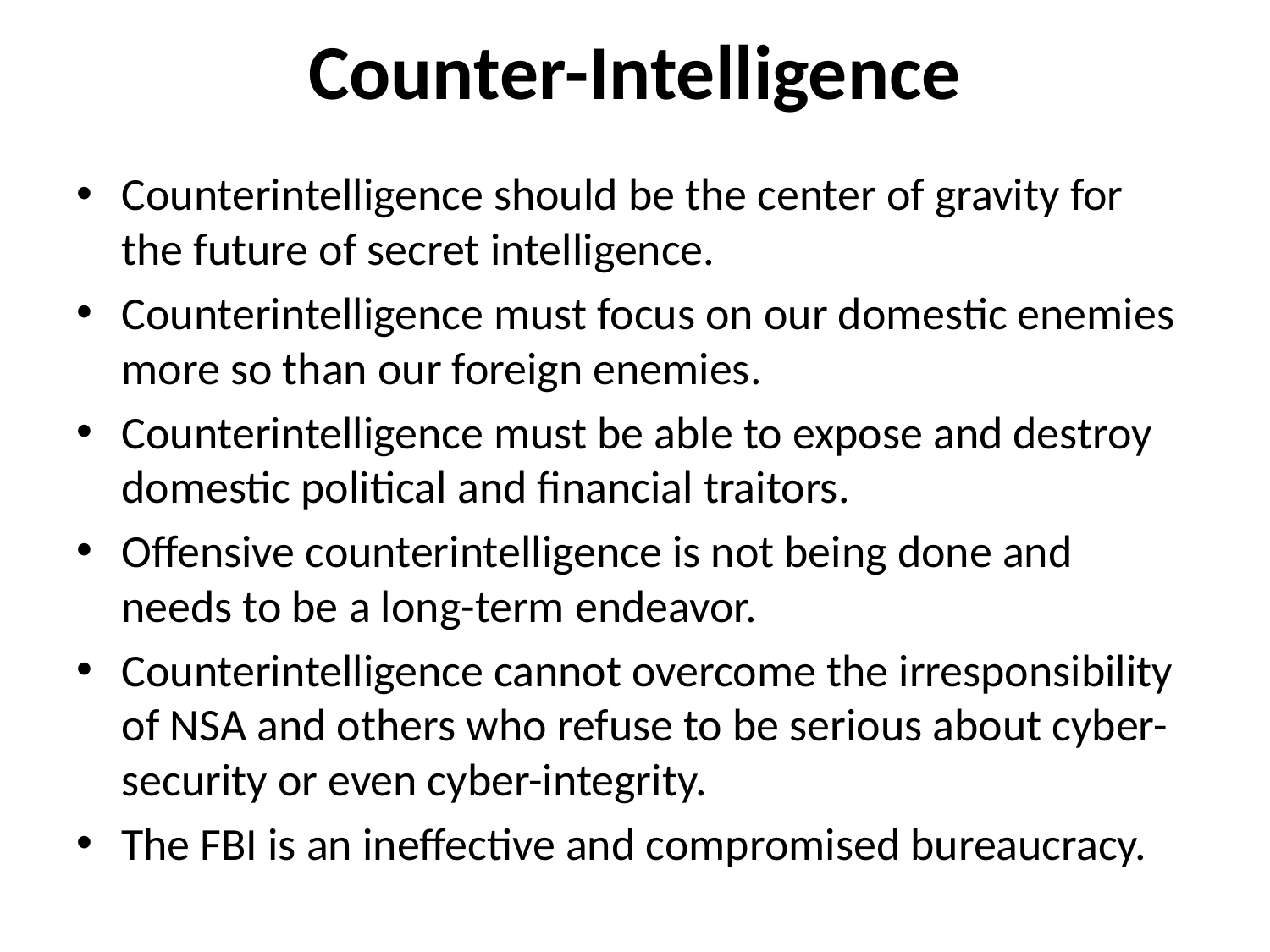

# Counter-Intelligence
Counterintelligence should be the center of gravity for the future of secret intelligence.
Counterintelligence must focus on our domestic enemies more so than our foreign enemies.
Counterintelligence must be able to expose and destroy domestic political and financial traitors.
Offensive counterintelligence is not being done and needs to be a long-term endeavor.
Counterintelligence cannot overcome the irresponsibility of NSA and others who refuse to be serious about cyber-security or even cyber-integrity.
The FBI is an ineffective and compromised bureaucracy.